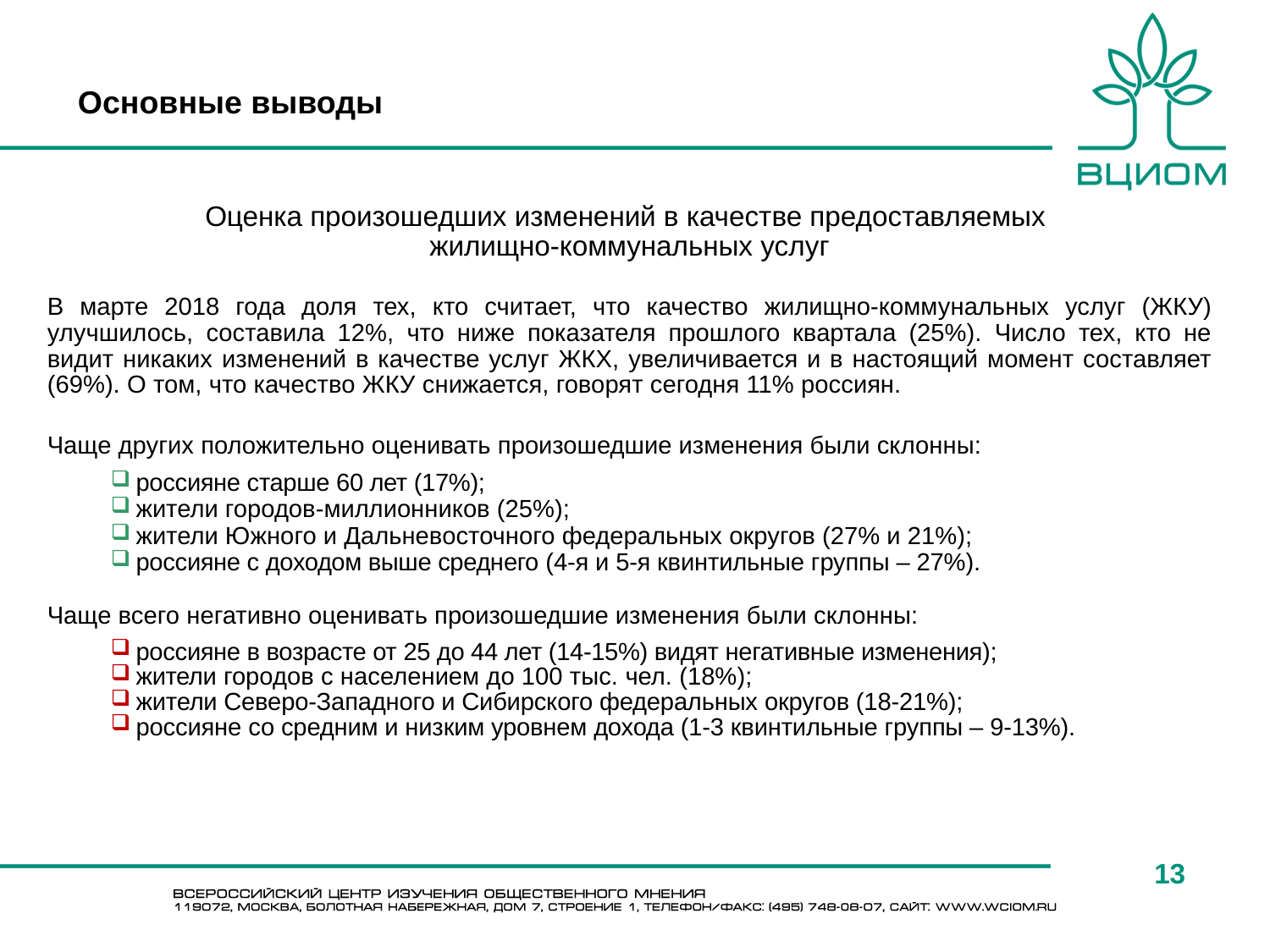

# Основные выводы
Оценка произошедших изменений в качестве предоставляемых
жилищно-коммунальных услуг

В марте 2018 года доля тех, кто считает, что качество жилищно-коммунальных услуг (ЖКУ) улучшилось, составила 12%, что ниже показателя прошлого квартала (25%). Число тех, кто не видит никаких изменений в качестве услуг ЖКХ, увеличивается и в настоящий момент составляет (69%). О том, что качество ЖКУ снижается, говорят сегодня 11% россиян.

Чаще других положительно оценивать произошедшие изменения были склонны:
россияне старше 60 лет (17%);
жители городов-миллионников (25%);
жители Южного и Дальневосточного федеральных округов (27% и 21%);
россияне с доходом выше среднего (4-я и 5-я квинтильные группы – 27%).

Чаще всего негативно оценивать произошедшие изменения были склонны:
россияне в возрасте от 25 до 44 лет (14-15%) видят негативные изменения);
жители городов с населением до 100 тыс. чел. (18%);
жители Северо-Западного и Сибирского федеральных округов (18-21%);
россияне со средним и низким уровнем дохода (1-3 квинтильные группы – 9-13%).
13